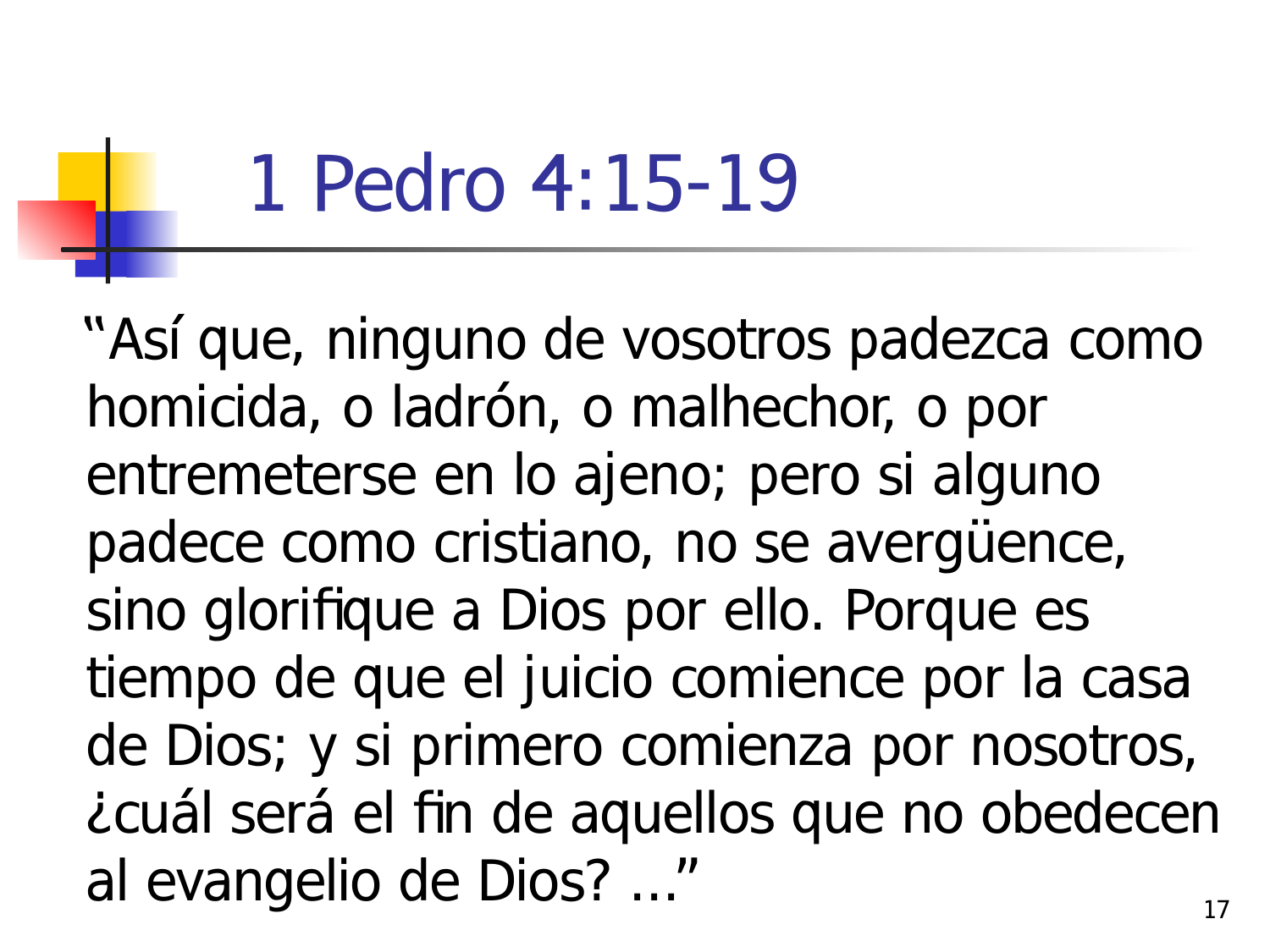

# 1 Pedro 4:15-19
“Así que, ninguno de vosotros padezca como homicida, o ladrón, o malhechor, o por entremeterse en lo ajeno; pero si alguno padece como cristiano, no se avergüence, sino glorifique a Dios por ello. Porque es tiempo de que el juicio comience por la casa de Dios; y si primero comienza por nosotros, ¿cuál será el fin de aquellos que no obedecen al evangelio de Dios? ...”
17